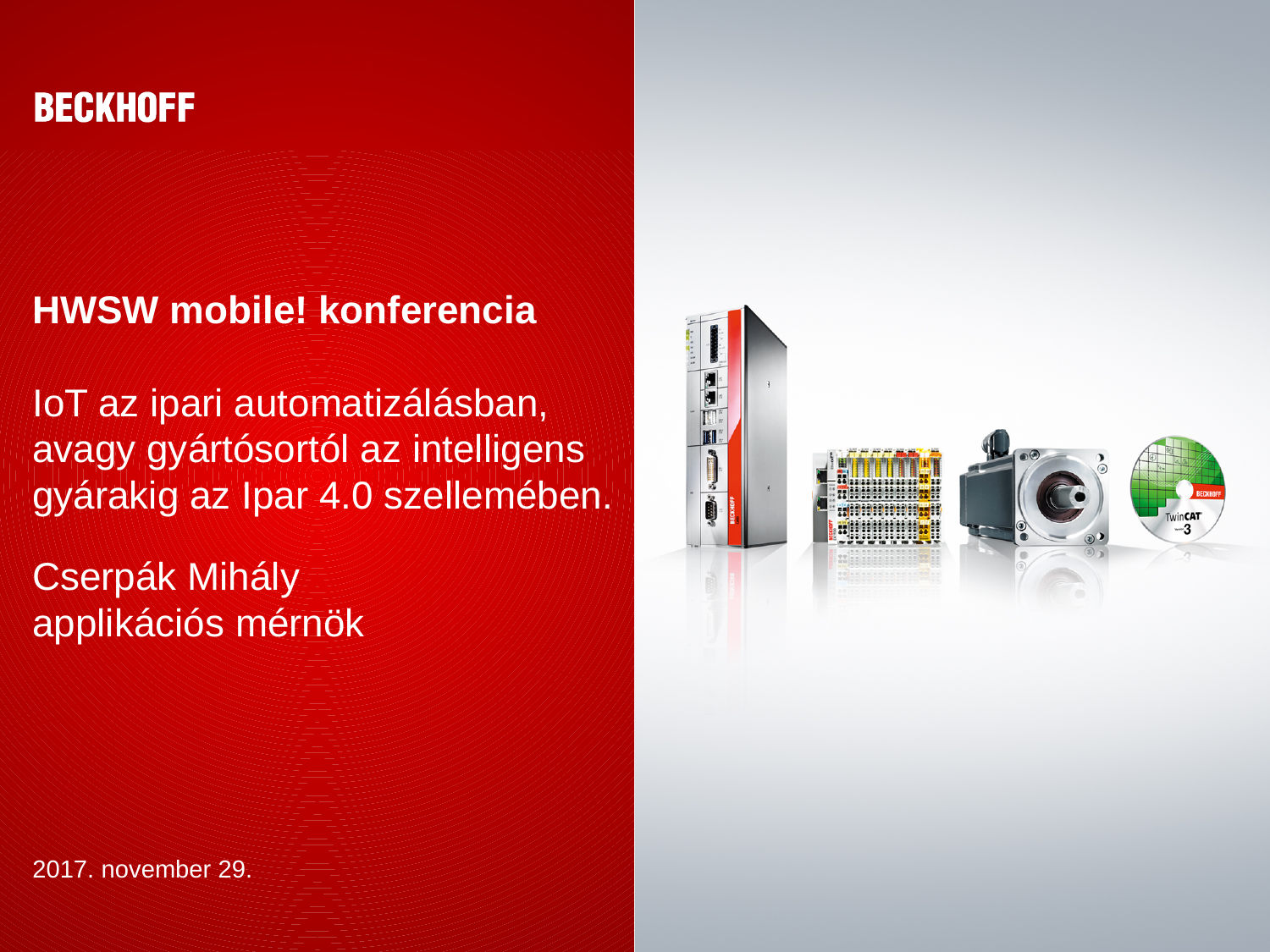

# HWSW mobile! konferencia IoT az ipari automatizálásban, avagy gyártósortól az intelligens gyárakig az Ipar 4.0 szellemében.
Cserpák Mihály
applikációs mérnök

2017. november 29.